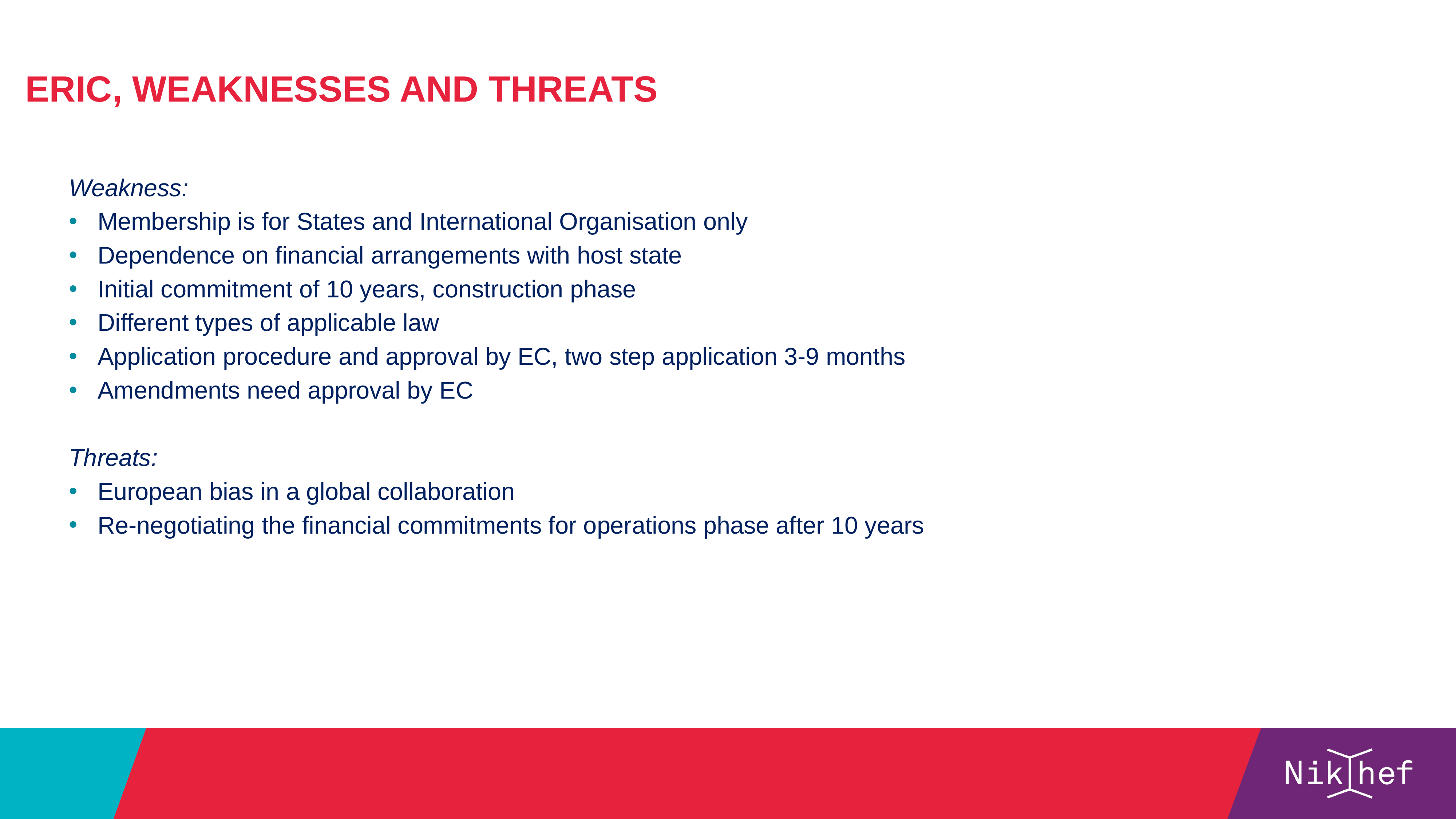

ERIC, Weaknesses and threats

Weakness:
Membership is for States and International Organisation only
Dependence on financial arrangements with host state
Initial commitment of 10 years, construction phase
Different types of applicable law
Application procedure and approval by EC, two step application 3-9 months
Amendments need approval by EC

Threats:
European bias in a global collaboration
Re-negotiating the financial commitments for operations phase after 10 years

#